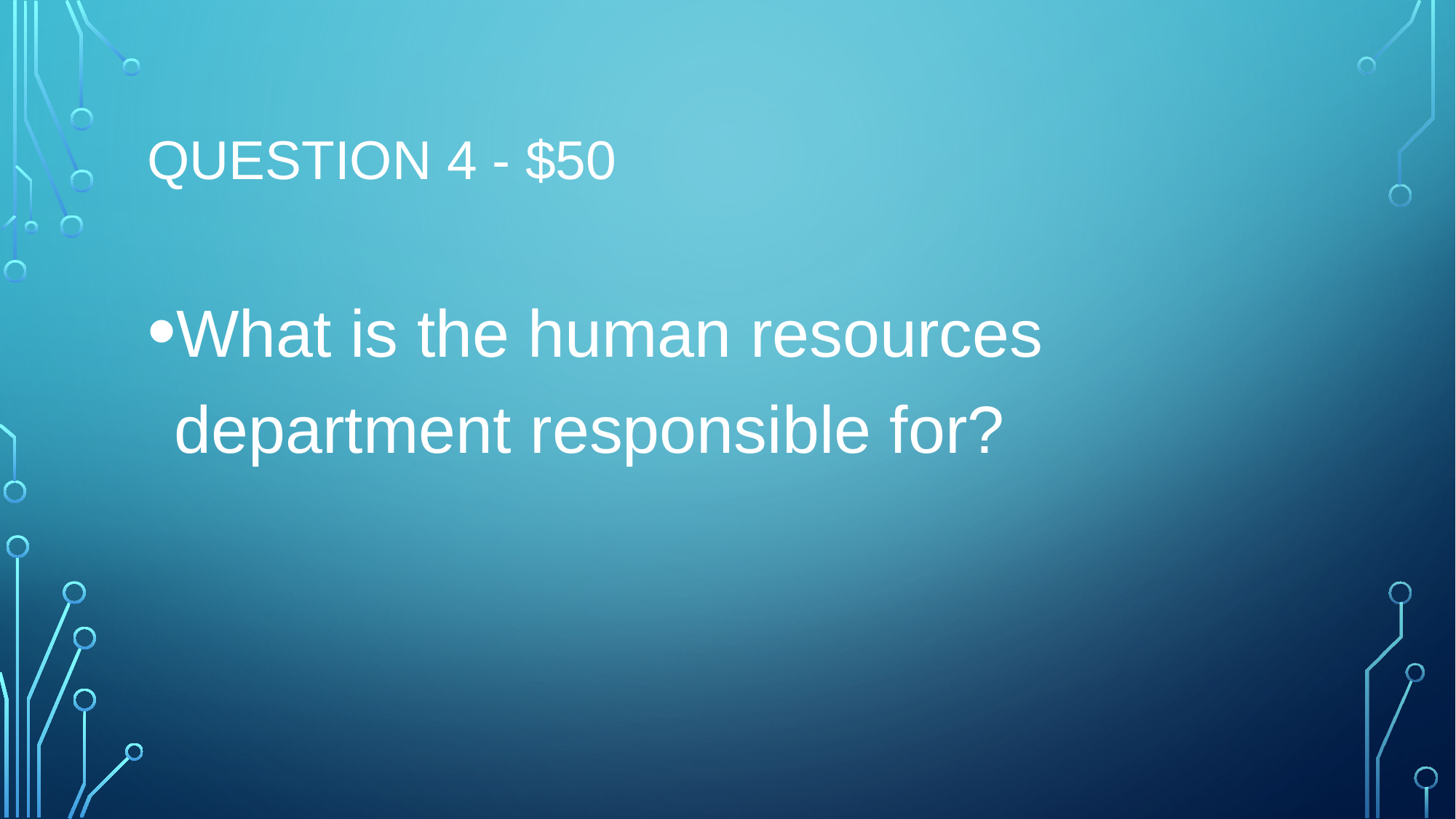

# Question 4 - $50
What is the human resources department responsible for?